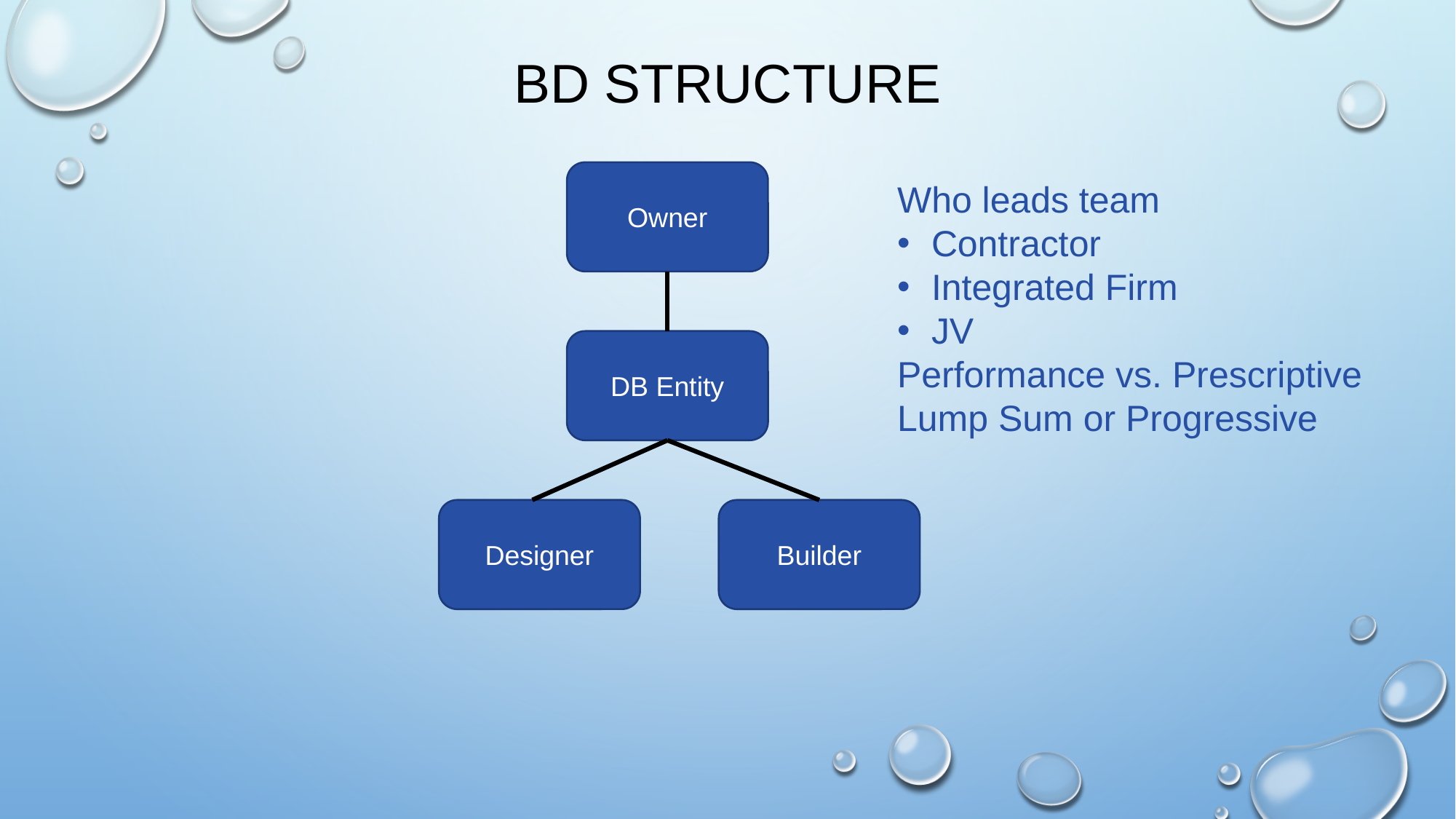

# BD Structure
Owner
Who leads team
Contractor
Integrated Firm
JV
Performance vs. Prescriptive
Lump Sum or Progressive
DB Entity
Designer
Builder